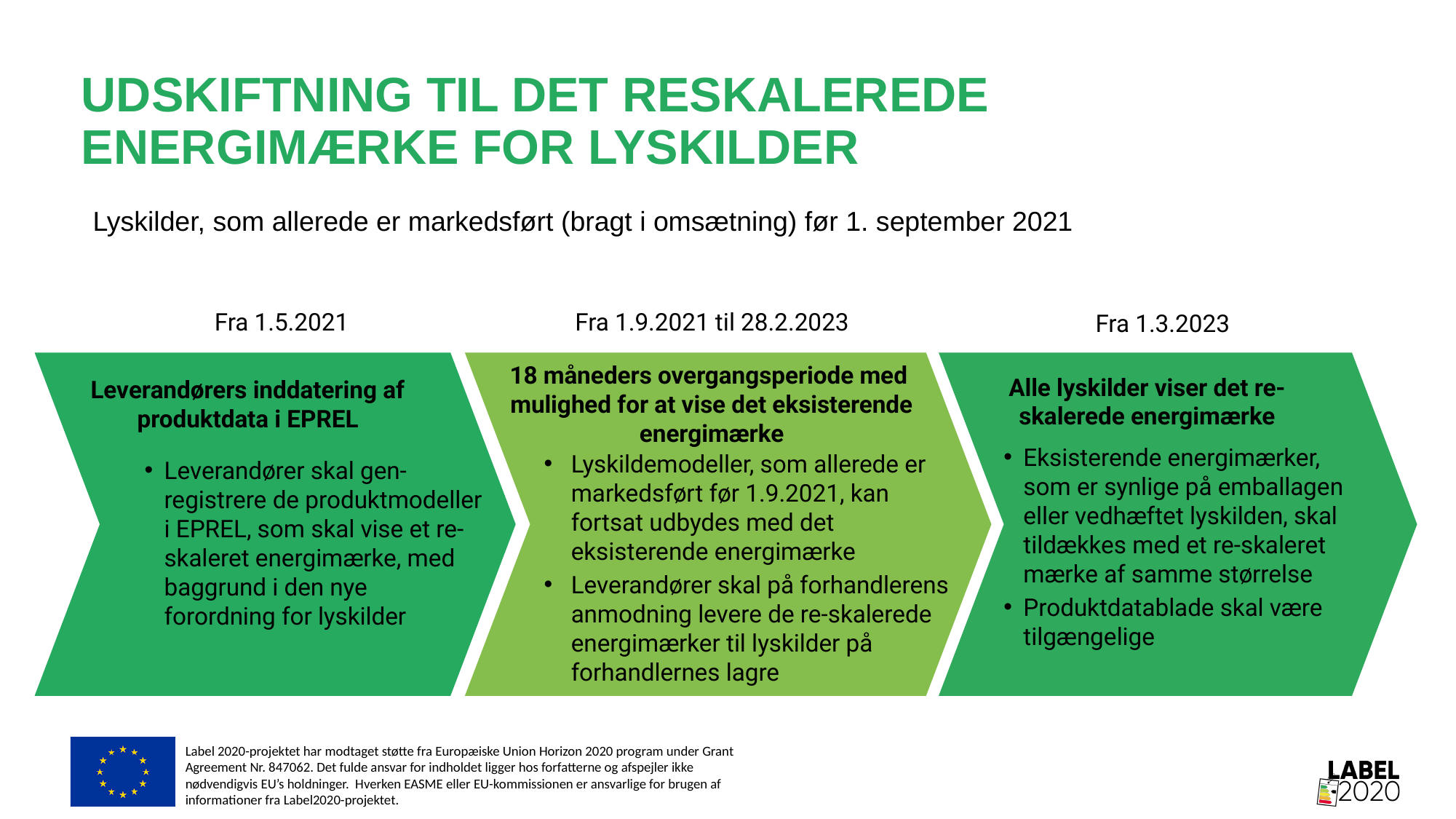

# Udskiftning til det reskalerede energimærke for lyskilder
Lyskilder, som allerede er markedsført (bragt i omsætning) før 1. september 2021

Fra 1.5.2021
Fra 1.9.2021 til 28.2.2023
Fra 1.3.2023

18 måneders overgangsperiode med
mulighed for at vise det eksisterende
energimærke
Alle lyskilder viser det re-skalerede energimærke
Leverandørers inddatering af produktdata i EPREL
Eksisterende energimærker,
som er synlige på emballagen eller vedhæftet lyskilden, skal tildækkes med et re-skaleret mærke af samme størrelse
Produktdatablade skal være tilgængelige
Lyskildemodeller, som allerede er markedsført før 1.9.2021, kan fortsat udbydes med det eksisterende energimærke
Leverandører skal på forhandlerens anmodning levere de re-skalerede energimærker til lyskilder på
forhandlernes lagre

Leverandører skal gen-registrere de produktmodeller i EPREL, som skal vise et re-skaleret energimærke, med baggrund i den nye
forordning for lyskilder